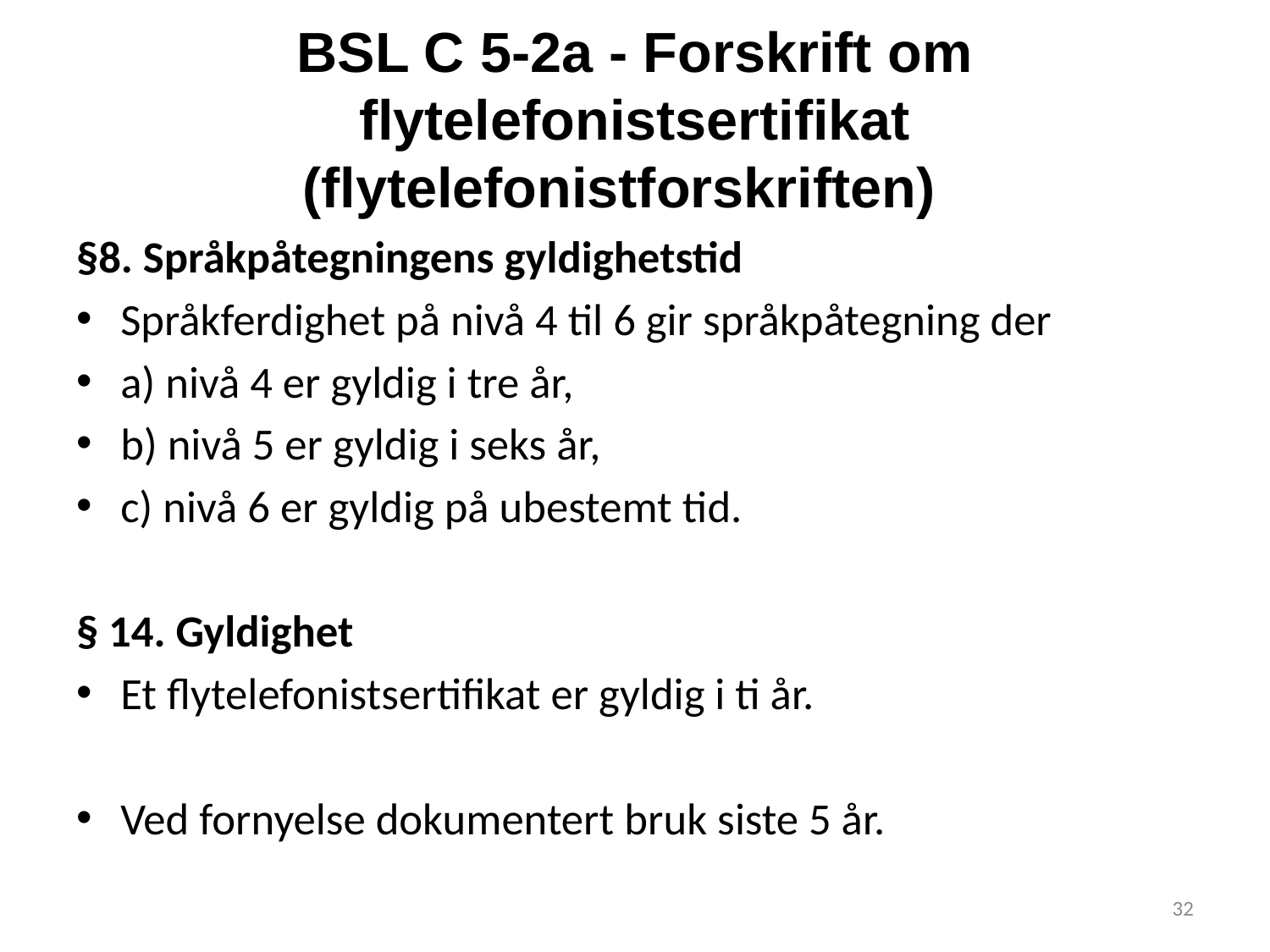

# BSL C 5-2a - Forskrift om flytelefonistsertifikat (flytelefonistforskriften)
§8. Språkpåtegningens gyldighetstid
Språkferdighet på nivå 4 til 6 gir språkpåtegning der
a) nivå 4 er gyldig i tre år,
b) nivå 5 er gyldig i seks år,
c) nivå 6 er gyldig på ubestemt tid.

§ 14. Gyldighet
Et flytelefonistsertifikat er gyldig i ti år.

Ved fornyelse dokumentert bruk siste 5 år.
32